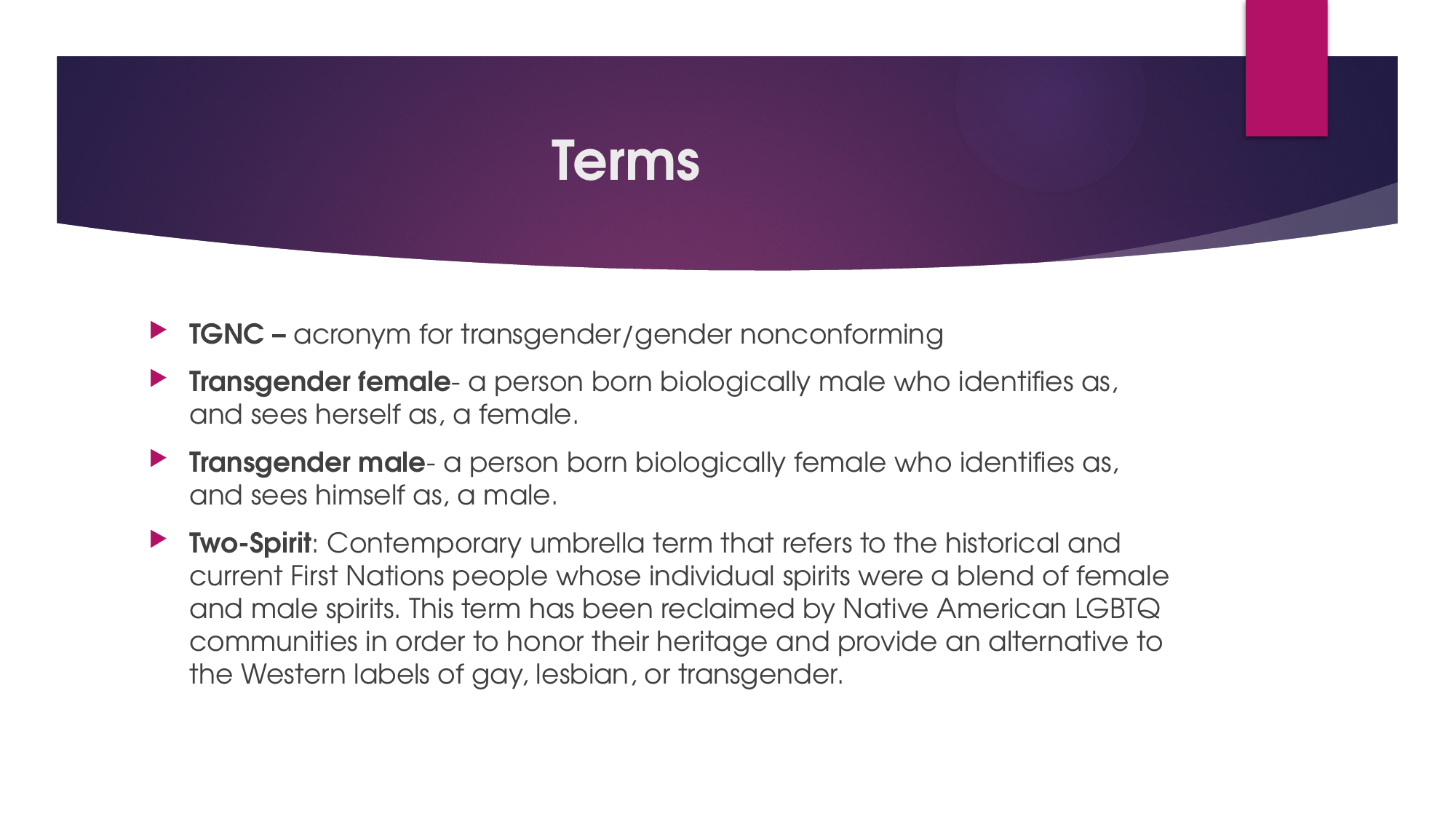

# Terms
TGNC – acronym for transgender/gender nonconforming
Transgender female- a person born biologically male who identifies as, and sees herself as, a female.
Transgender male- a person born biologically female who identifies as, and sees himself as, a male.
Two-Spirit: Contemporary umbrella term that refers to the historical and current First Nations people whose individual spirits were a blend of female and male spirits. This term has been reclaimed by Native American LGBTQ communities in order to honor their heritage and provide an alternative to the Western labels of gay, lesbian, or transgender.